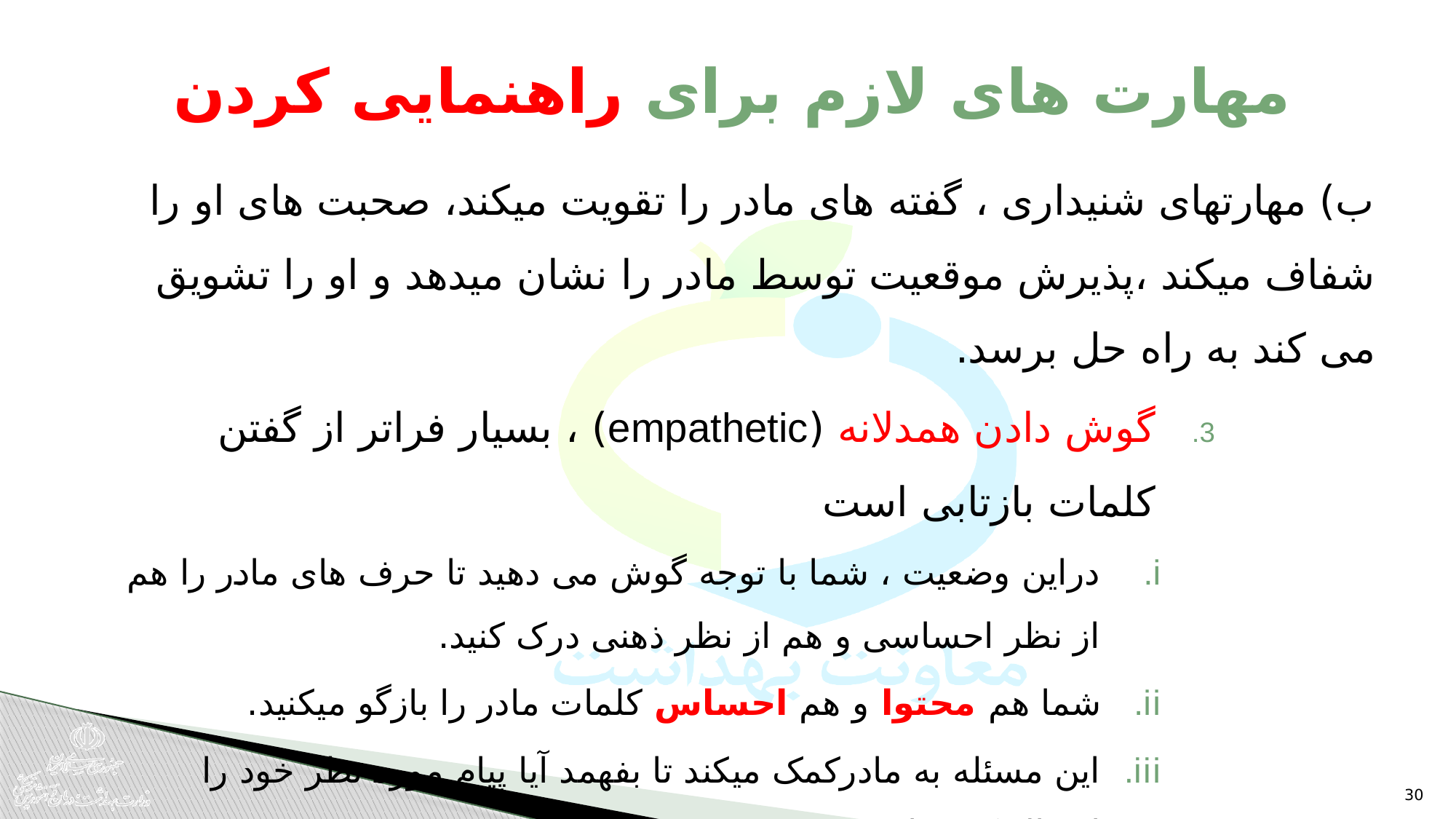

# مهارت های لازم برای راهنمایی کردن
ب) مهارتهای شنیداری ، گفته های مادر را تقویت میکند، صحبت های او را شفاف میکند ،پذیرش موقعیت توسط مادر را نشان میدهد و او را تشویق می کند به راه حل برسد.
گوش دادن همدلانه (empathetic) ، بسیار فراتر از گفتن کلمات بازتابی است
دراین وضعیت ، شما با توجه گوش می دهید تا حرف های مادر را هم از نظر احساسی و هم از نظر ذهنی درک کنید.
شما هم محتوا و هم احساس کلمات مادر را بازگو میکنید.
این مسئله به مادرکمک میکند تا بفهمد آیا پیام مورد نظر خود را ارسال کرده است؟
30